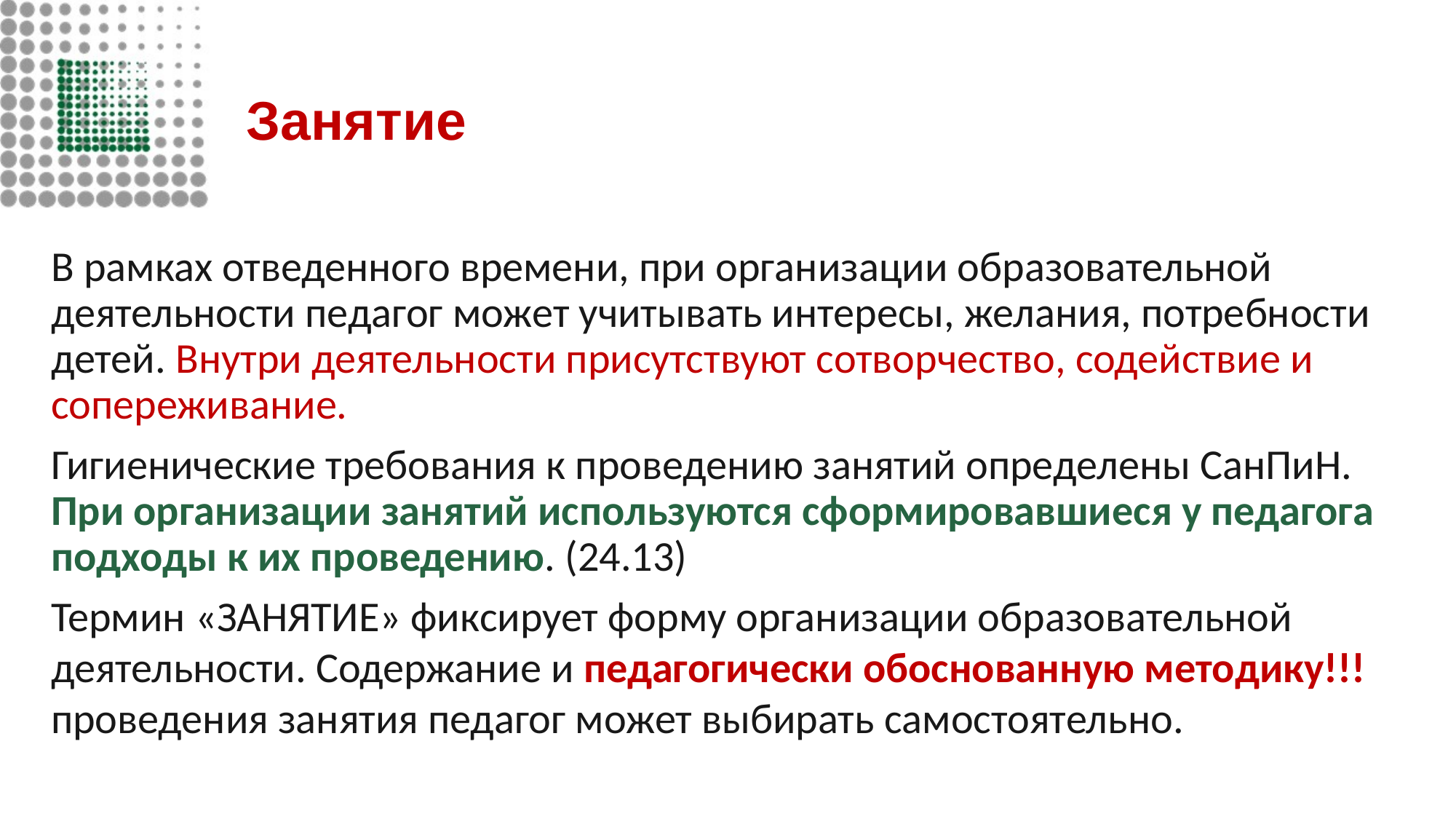

# Занятие
В рамках отведенного времени, при организации образовательной деятельности педагог может учитывать интересы, желания, потребности детей. Внутри деятельности присутствуют сотворчество, содействие и сопереживание.
Гигиенические требования к проведению занятий определены СанПиН. При организации занятий используются сформировавшиеся у педагога подходы к их проведению. (24.13)
Термин «ЗАНЯТИЕ» фиксирует форму организации образовательной деятельности. Содержание и педагогически обоснованную методику!!! проведения занятия педагог может выбирать самостоятельно.